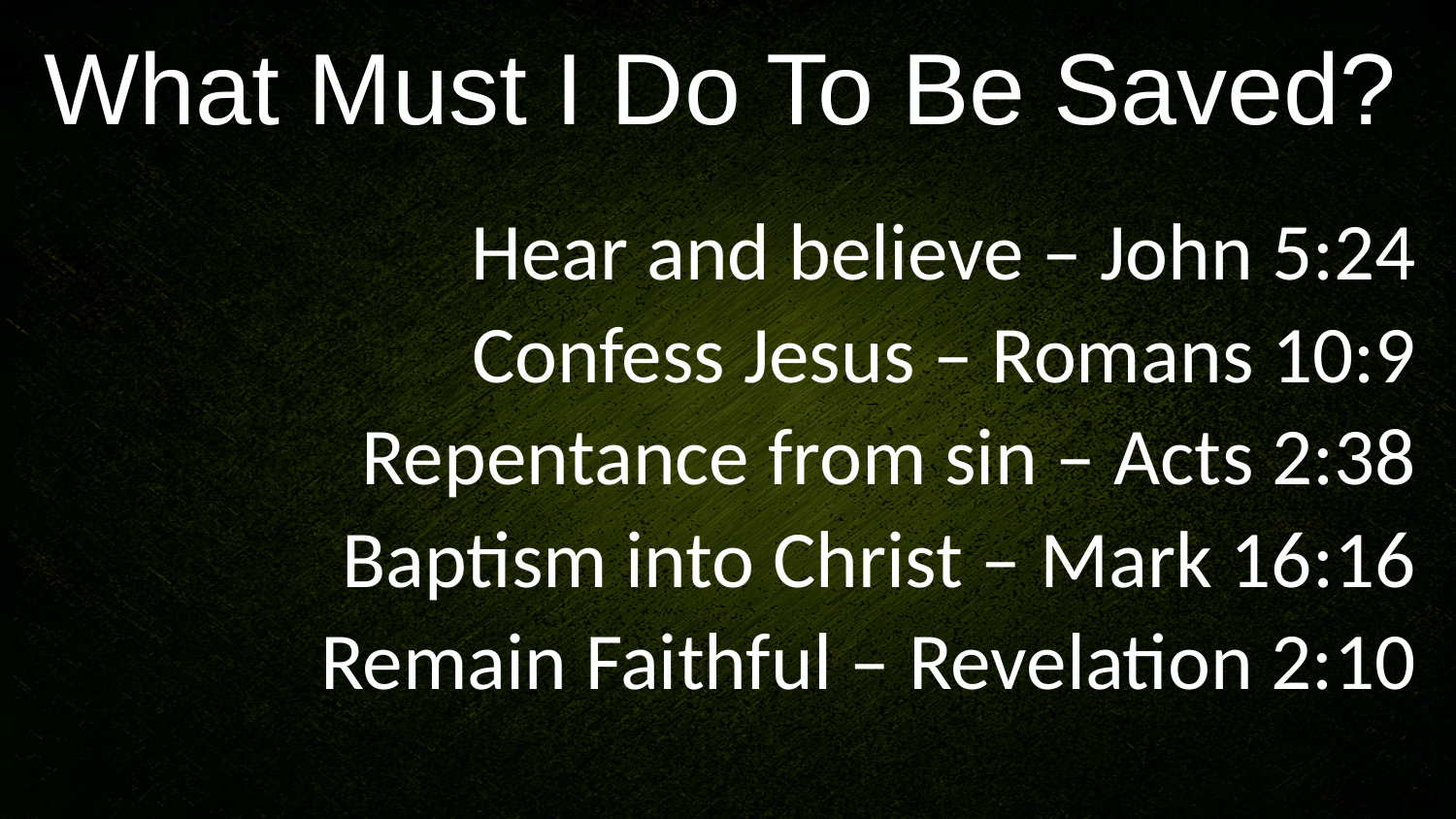

What Must I Do To Be Saved?
Hear and believe – John 5:24
Confess Jesus – Romans 10:9
Repentance from sin – Acts 2:38
Baptism into Christ – Mark 16:16
Remain Faithful – Revelation 2:10